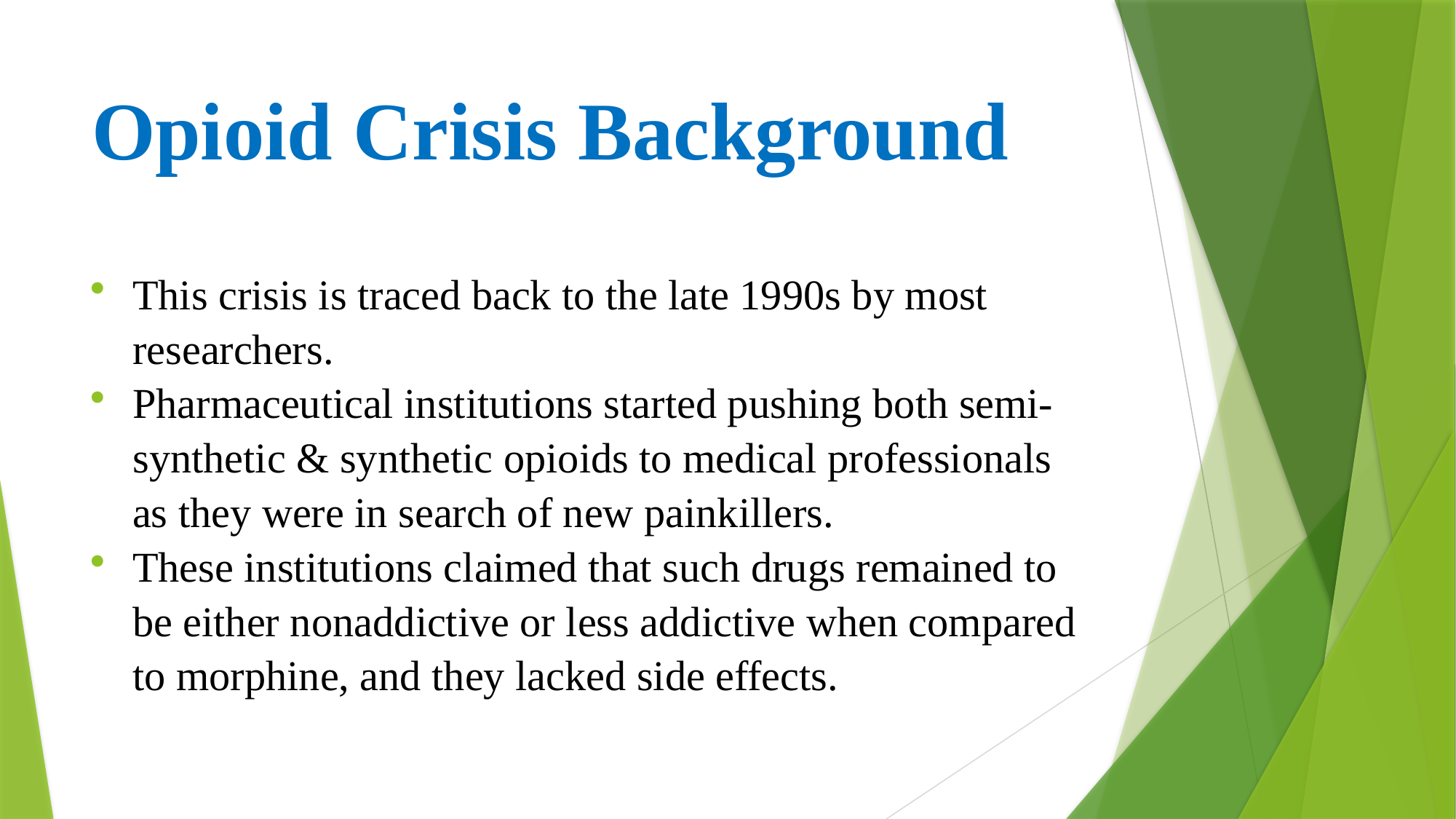

# Opioid Crisis Background
This crisis is traced back to the late 1990s by most researchers.
Pharmaceutical institutions started pushing both semi-synthetic & synthetic opioids to medical professionals as they were in search of new painkillers.
These institutions claimed that such drugs remained to be either nonaddictive or less addictive when compared to morphine, and they lacked side effects.